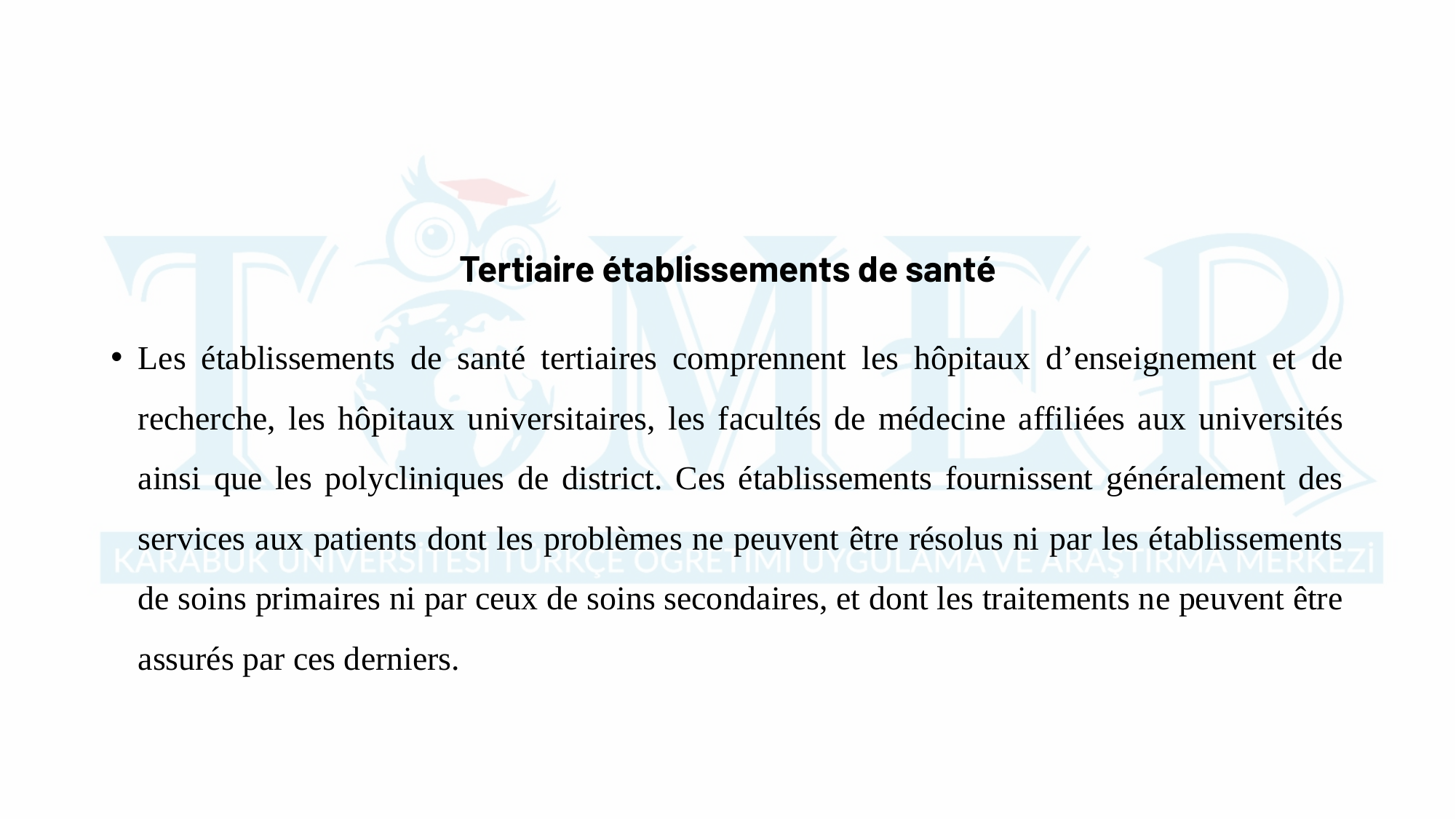

Tertiaire établissements de santé
Les établissements de santé tertiaires comprennent les hôpitaux d’enseignement et de recherche, les hôpitaux universitaires, les facultés de médecine affiliées aux universités ainsi que les polycliniques de district. Ces établissements fournissent généralement des services aux patients dont les problèmes ne peuvent être résolus ni par les établissements de soins primaires ni par ceux de soins secondaires, et dont les traitements ne peuvent être assurés par ces derniers.